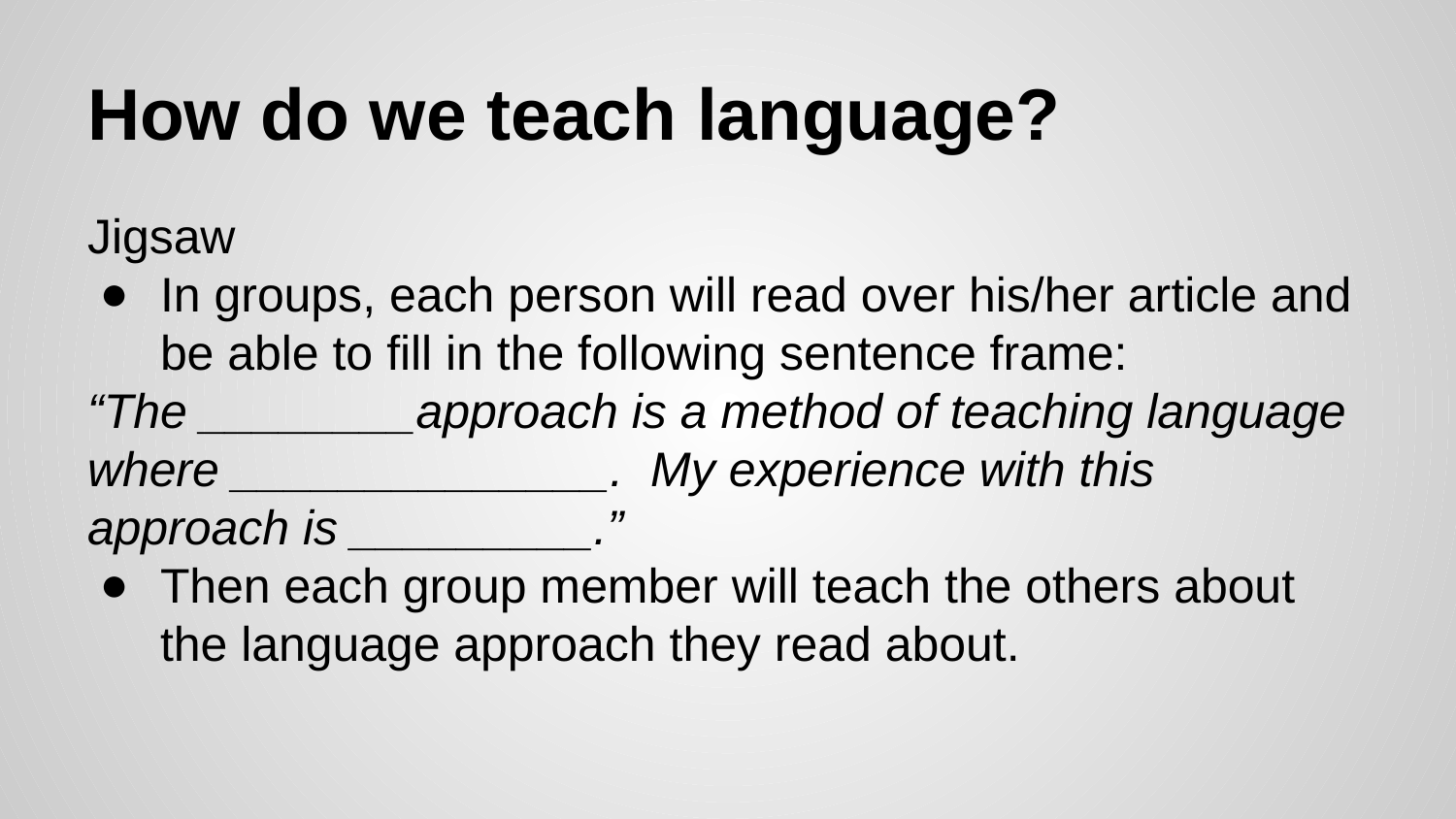

# How do we teach language?
Jigsaw
In groups, each person will read over his/her article and be able to fill in the following sentence frame:
“The ________approach is a method of teaching language where ______________.  My experience with this approach is _________.”
Then each group member will teach the others about the language approach they read about.